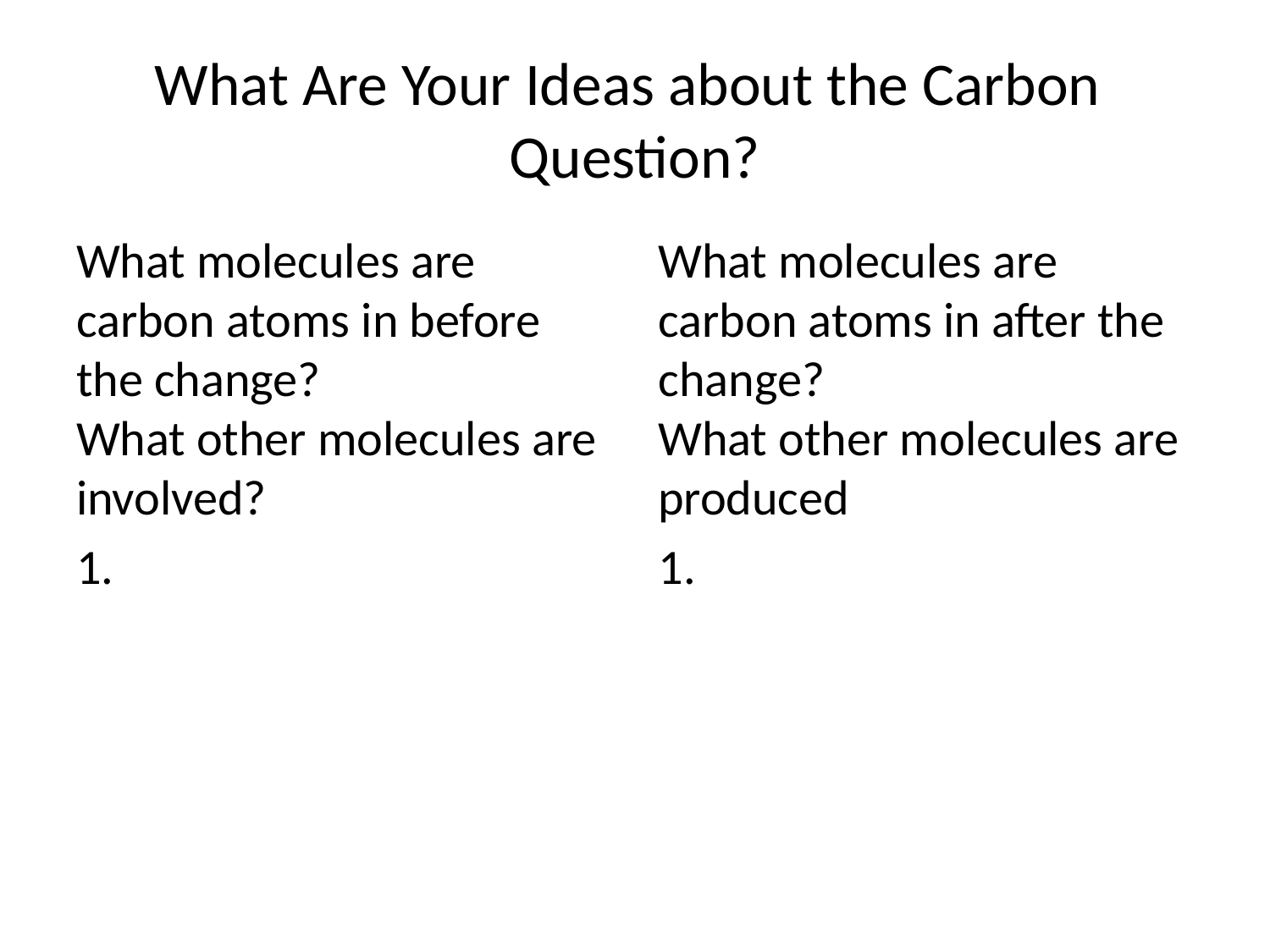

# What Are Your Ideas about the Carbon  Question?
What molecules are carbon atoms in before the change?
What other molecules are involved?

What molecules are carbon atoms in after the change?
What other molecules are produced